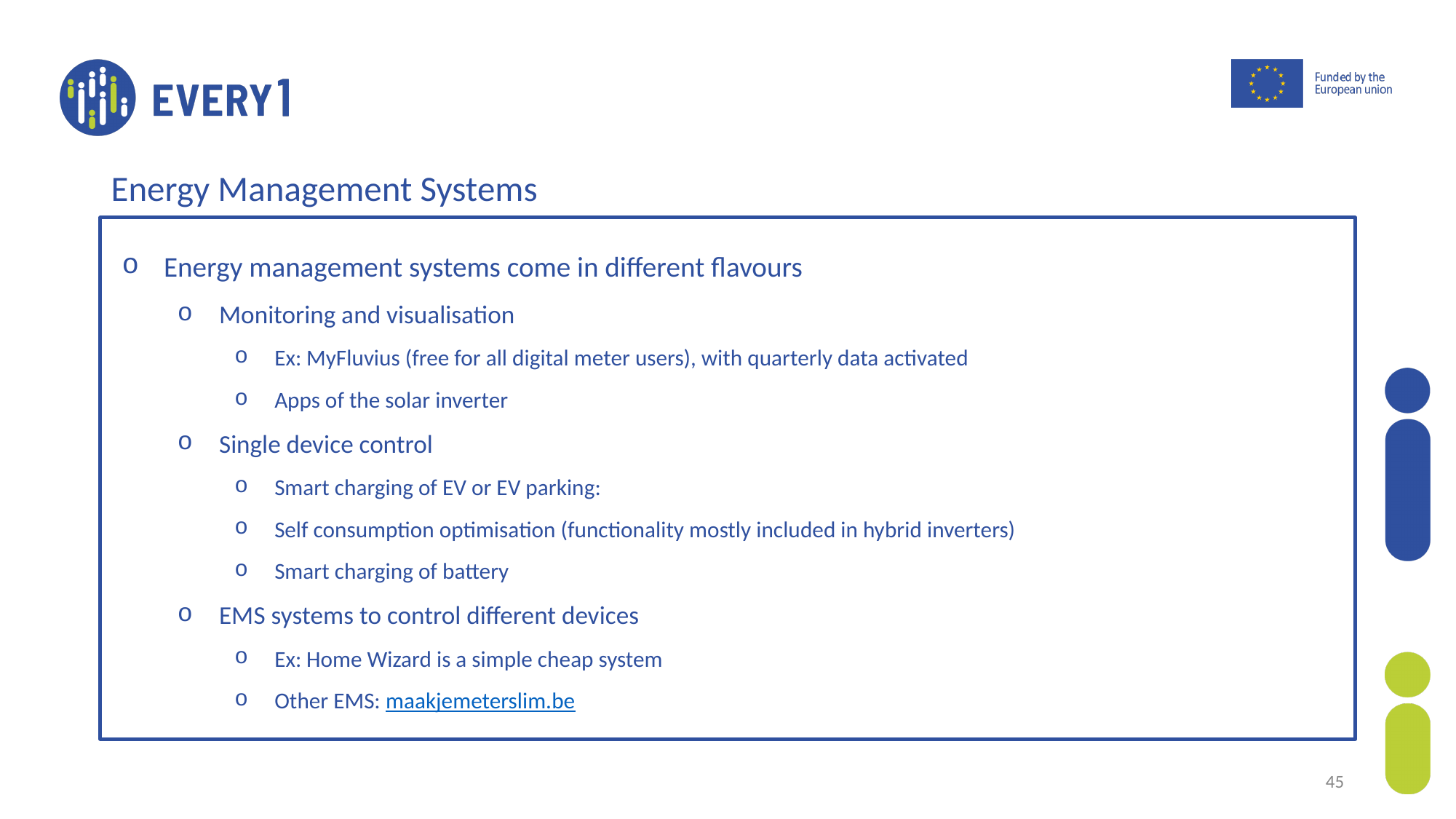

Energy Management Systems
Energy management systems come in different flavours
Monitoring and visualisation
Ex: MyFluvius (free for all digital meter users), with quarterly data activated
Apps of the solar inverter
Single device control
Smart charging of EV or EV parking:
Self consumption optimisation (functionality mostly included in hybrid inverters)
Smart charging of battery
EMS systems to control different devices
Ex: Home Wizard is a simple cheap system
Other EMS: maakjemeterslim.be

45